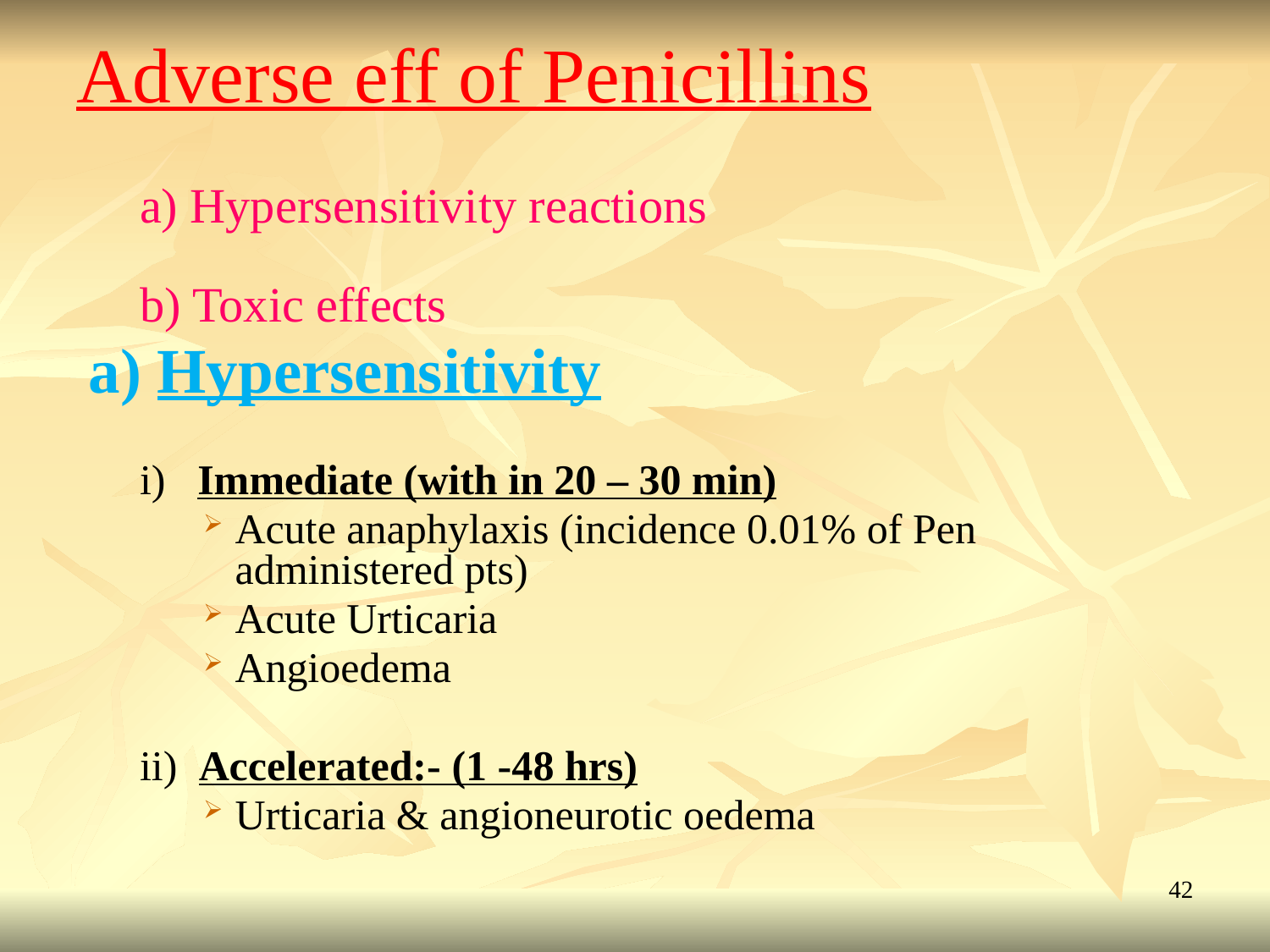

# Adverse eff of Penicillins
a) Hypersensitivity reactions
b) Toxic effects
 a) Hypersensitivity

i)   Immediate (with in 20 – 30 min)
Acute anaphylaxis (incidence 0.01% of Pen administered pts)
Acute Urticaria
Angioedema

ii)  Accelerated:- (1 -48 hrs)
Urticaria & angioneurotic oedema
42